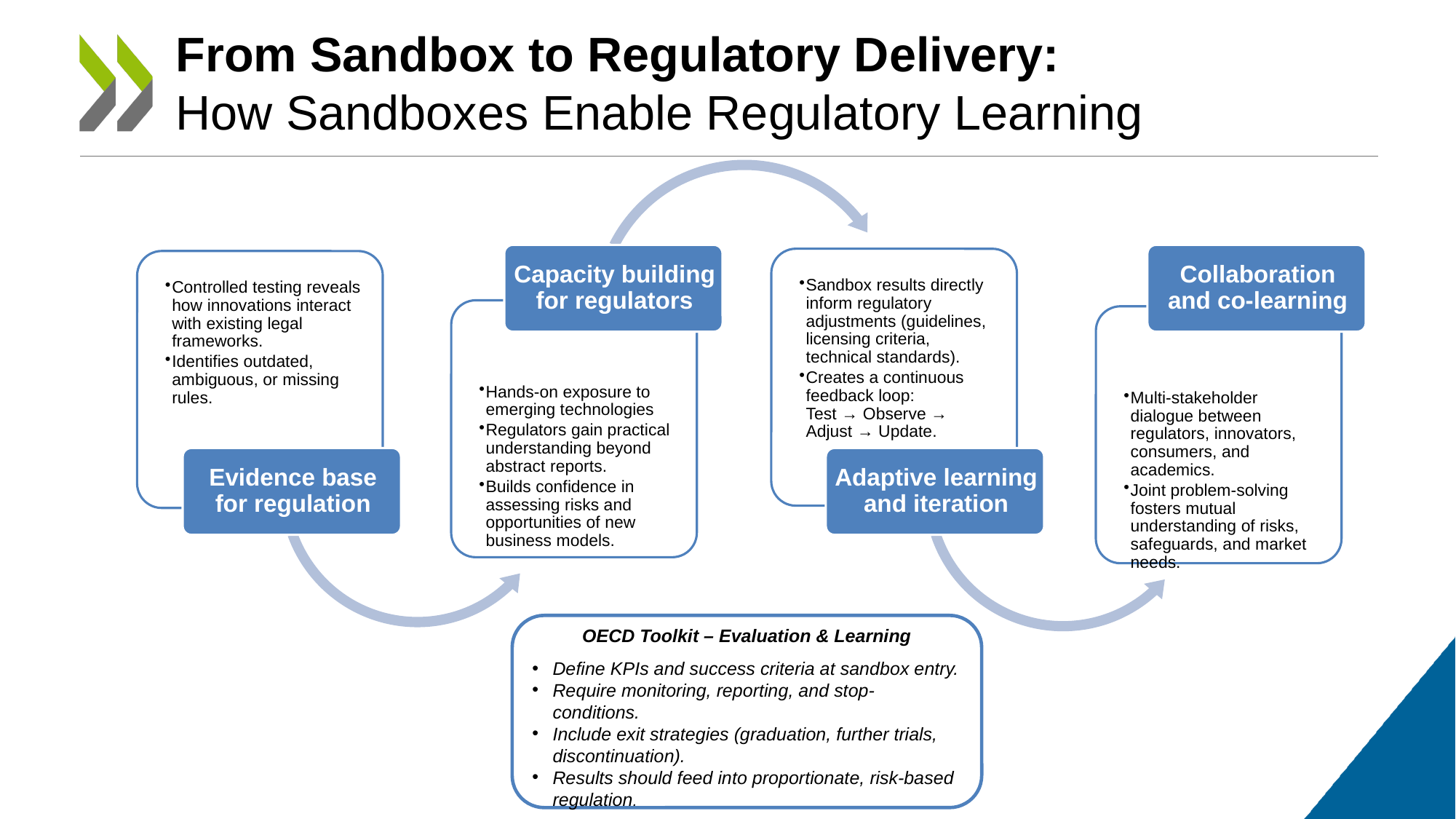

# From Sandbox to Regulatory Delivery: How Sandboxes Enable Regulatory Learning
Controlled testing reveals how innovations interact with existing legal frameworks.
Identifies outdated, ambiguous, or missing rules.
Evidence base for regulation
Hands-on exposure to emerging technologies
Regulators gain practical understanding beyond abstract reports.
Builds confidence in assessing risks and opportunities of new business models.
Capacity building for regulators
Sandbox results directly inform regulatory adjustments (guidelines, licensing criteria, technical standards).
Creates a continuous feedback loop:
Test → Observe → Adjust → Update.
Adaptive learning and iteration
Multi-stakeholder dialogue between regulators, innovators, consumers, and academics.
Joint problem-solving fosters mutual understanding of risks, safeguards, and market needs.
Collaboration and co-learning
OECD Toolkit – Evaluation & Learning
Define KPIs and success criteria at sandbox entry.
Require monitoring, reporting, and stop-conditions.
Include exit strategies (graduation, further trials, discontinuation).
Results should feed into proportionate, risk-based regulation.